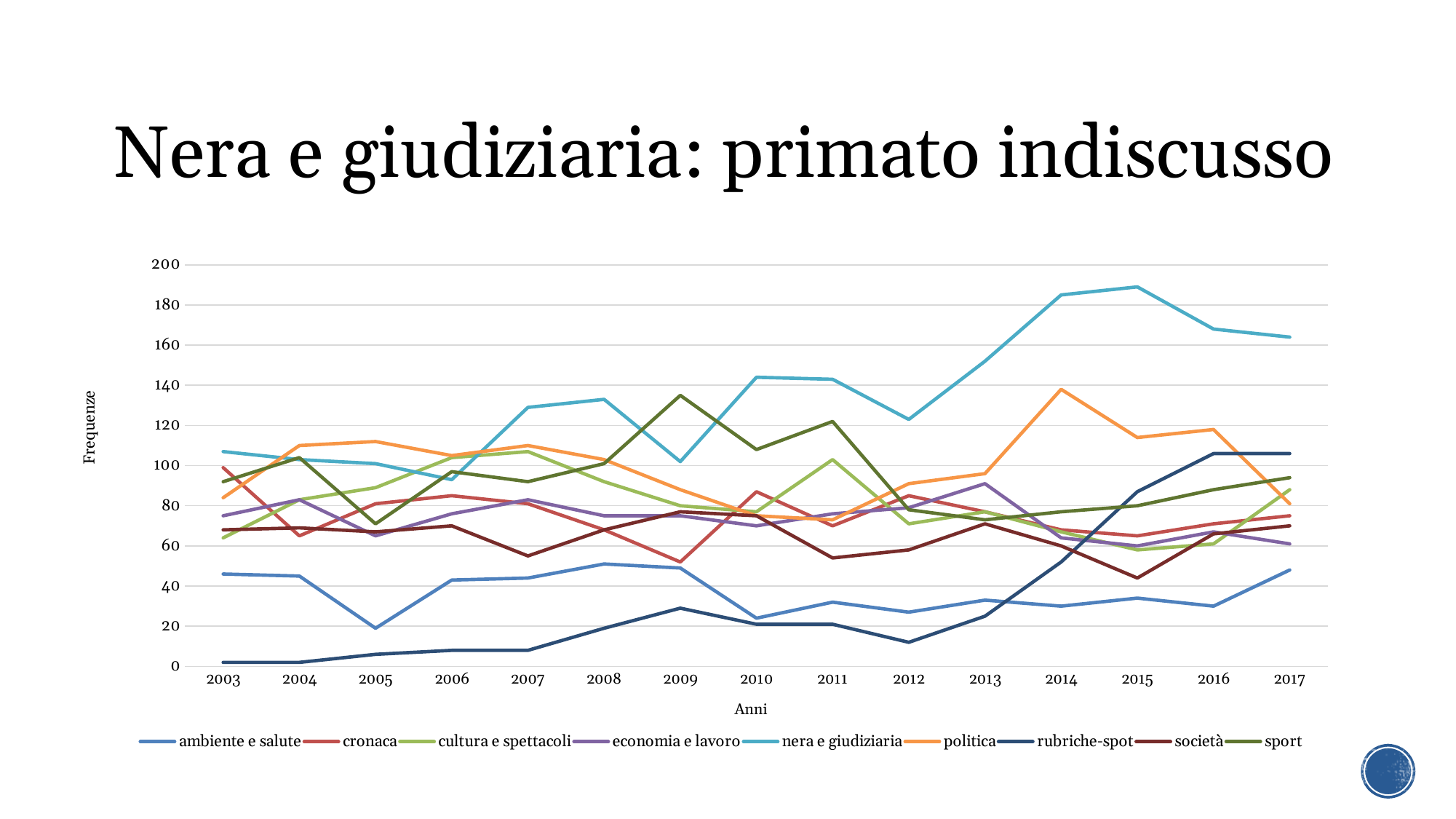

# Nera e giudiziaria: primato indiscusso

### Chart

| Category | ambiente e salute | cronaca | cultura e spettacoli | economia e lavoro | nera e giudiziaria | politica | rubriche-spot | società | sport |
|---|---|---|---|---|---|---|---|---|---|
| 2003 | 46.0 | 99.0 | 64.0 | 75.0 | 107.0 | 84.0 | 2.0 | 68.0 | 92.0 |
| 2004 | 45.0 | 65.0 | 83.0 | 83.0 | 103.0 | 110.0 | 2.0 | 69.0 | 104.0 |
| 2005 | 19.0 | 81.0 | 89.0 | 65.0 | 101.0 | 112.0 | 6.0 | 67.0 | 71.0 |
| 2006 | 43.0 | 85.0 | 104.0 | 76.0 | 93.0 | 105.0 | 8.0 | 70.0 | 97.0 |
| 2007 | 44.0 | 81.0 | 107.0 | 83.0 | 129.0 | 110.0 | 8.0 | 55.0 | 92.0 |
| 2008 | 51.0 | 68.0 | 92.0 | 75.0 | 133.0 | 103.0 | 19.0 | 68.0 | 101.0 |
| 2009 | 49.0 | 52.0 | 80.0 | 75.0 | 102.0 | 88.0 | 29.0 | 77.0 | 135.0 |
| 2010 | 24.0 | 87.0 | 77.0 | 70.0 | 144.0 | 75.0 | 21.0 | 75.0 | 108.0 |
| 2011 | 32.0 | 70.0 | 103.0 | 76.0 | 143.0 | 73.0 | 21.0 | 54.0 | 122.0 |
| 2012 | 27.0 | 85.0 | 71.0 | 79.0 | 123.0 | 91.0 | 12.0 | 58.0 | 78.0 |
| 2013 | 33.0 | 77.0 | 77.0 | 91.0 | 152.0 | 96.0 | 25.0 | 71.0 | 73.0 |
| 2014 | 30.0 | 68.0 | 67.0 | 64.0 | 185.0 | 138.0 | 52.0 | 60.0 | 77.0 |
| 2015 | 34.0 | 65.0 | 58.0 | 60.0 | 189.0 | 114.0 | 87.0 | 44.0 | 80.0 |
| 2016 | 30.0 | 71.0 | 61.0 | 67.0 | 168.0 | 118.0 | 106.0 | 66.0 | 88.0 |
| 2017 | 48.0 | 75.0 | 88.0 | 61.0 | 164.0 | 81.0 | 106.0 | 70.0 | 94.0 |